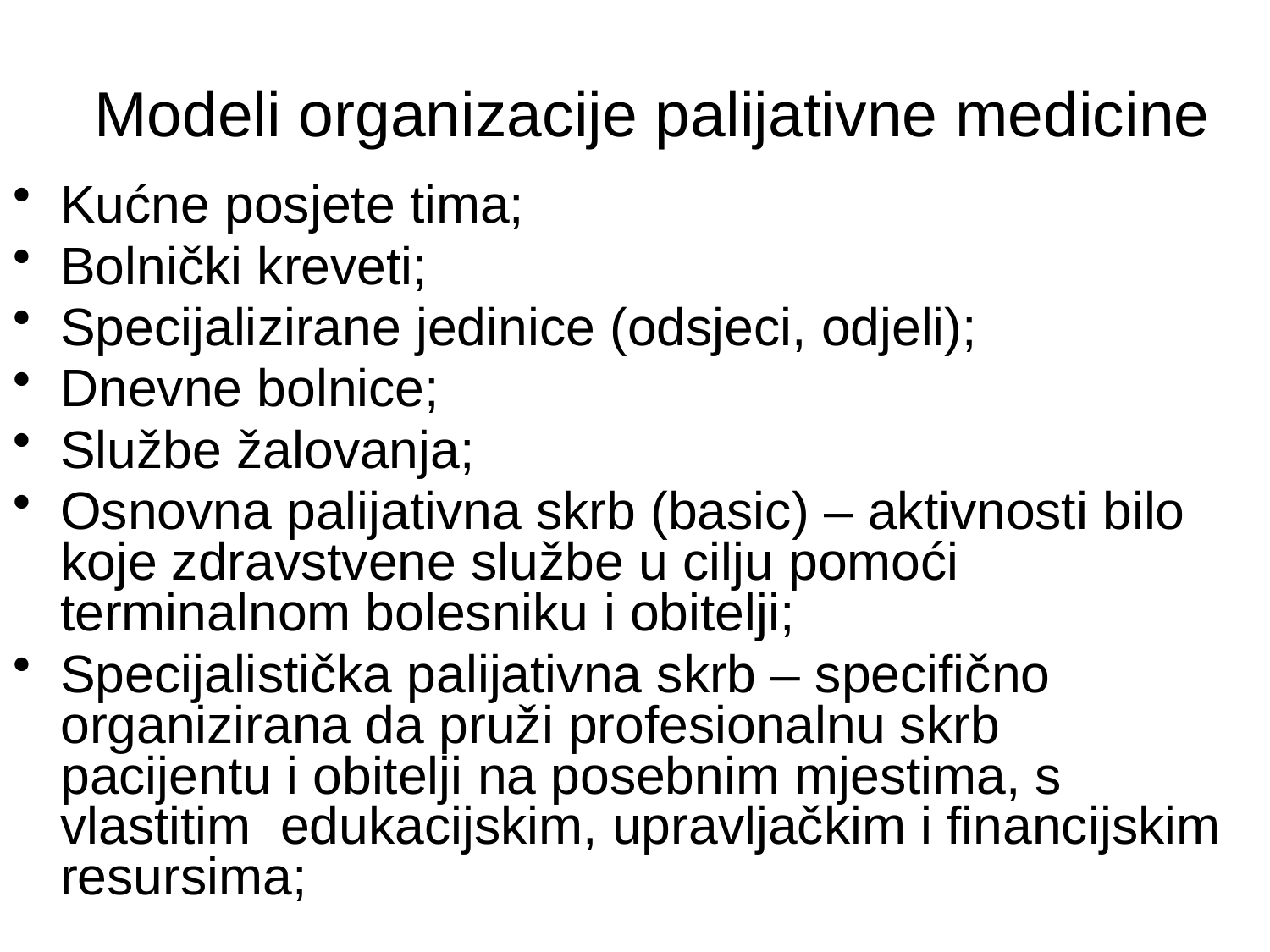

Modeli organizacije palijativne medicine
Kućne posjete tima;
Bolnički kreveti;
Specijalizirane jedinice (odsjeci, odjeli);
Dnevne bolnice;
Službe žalovanja;
Osnovna palijativna skrb (basic) – aktivnosti bilo koje zdravstvene službe u cilju pomoći terminalnom bolesniku i obitelji;
Specijalistička palijativna skrb – specifično organizirana da pruži profesionalnu skrb pacijentu i obitelji na posebnim mjestima, s vlastitim  edukacijskim, upravljačkim i financijskim resursima;